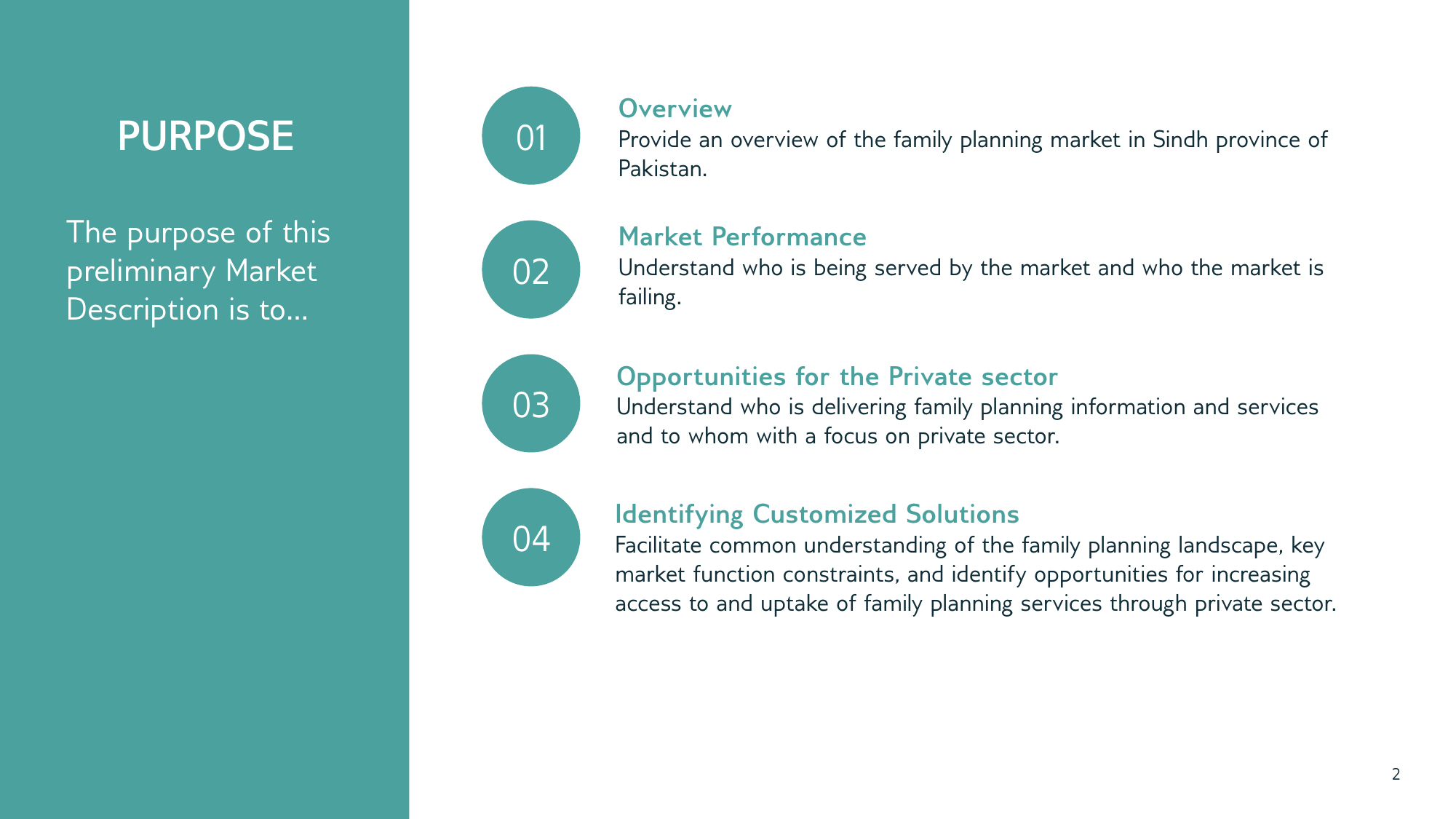

# PURPOSE
01
Overview
Provide an overview of the family planning market in Sindh province of Pakistan.
The purpose of this preliminary Market Description is to…
Market Performance
Understand who is being served by the market and who the market is failing.
02
03
Opportunities for the Private sector
Understand who is delivering family planning information and services and to whom with a focus on private sector.
Identifying Customized Solutions
Facilitate common understanding of the family planning landscape, key market function constraints, and identify opportunities for increasing access to and uptake of family planning services through private sector.
04
2